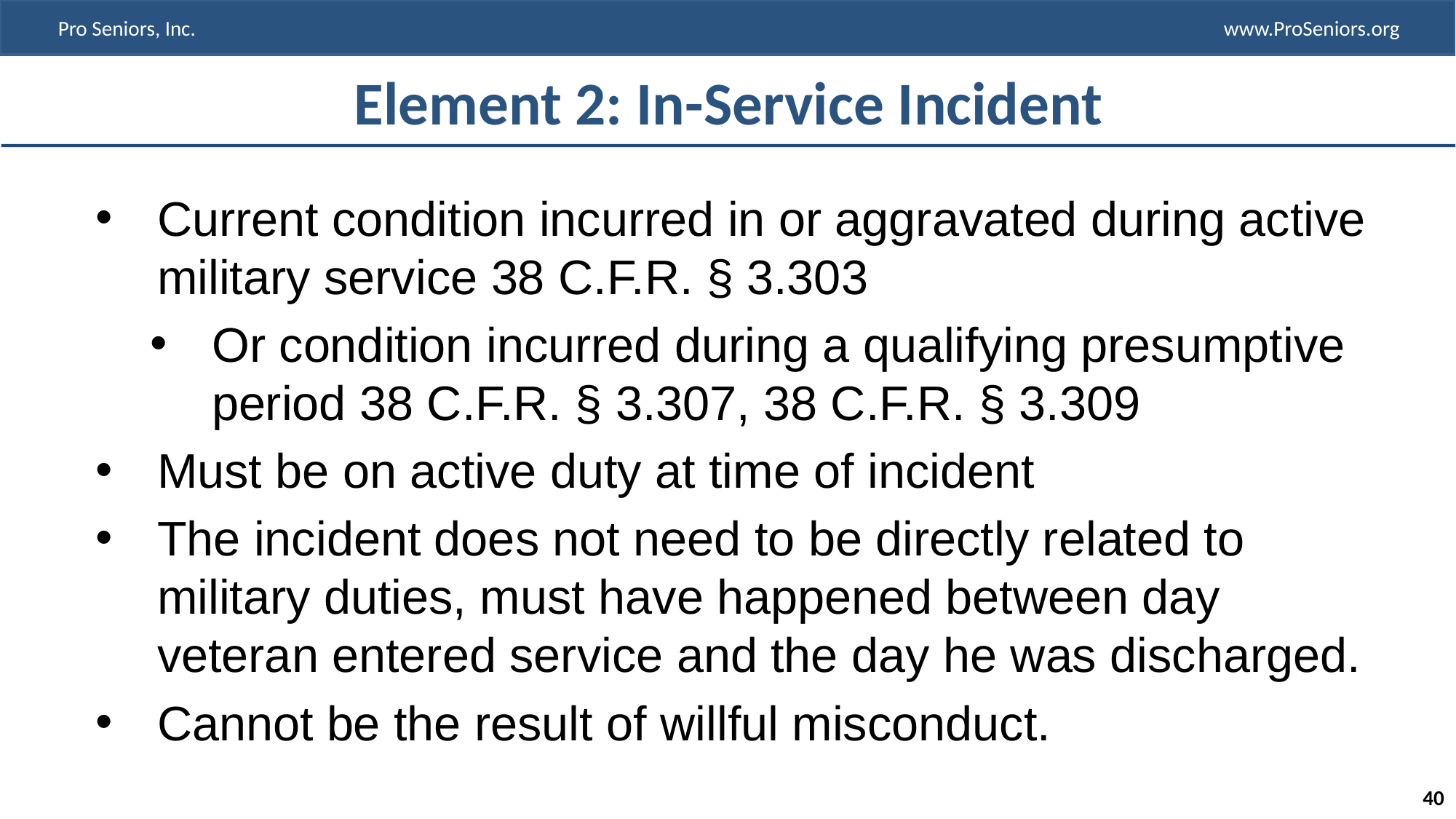

# Element 2: In-Service Incident
Current condition incurred in or aggravated during active military service 38 C.F.R. § 3.303
Or condition incurred during a qualifying presumptive period 38 C.F.R. § 3.307, 38 C.F.R. § 3.309
Must be on active duty at time of incident
The incident does not need to be directly related to military duties, must have happened between day veteran entered service and the day he was discharged.
Cannot be the result of willful misconduct.

40